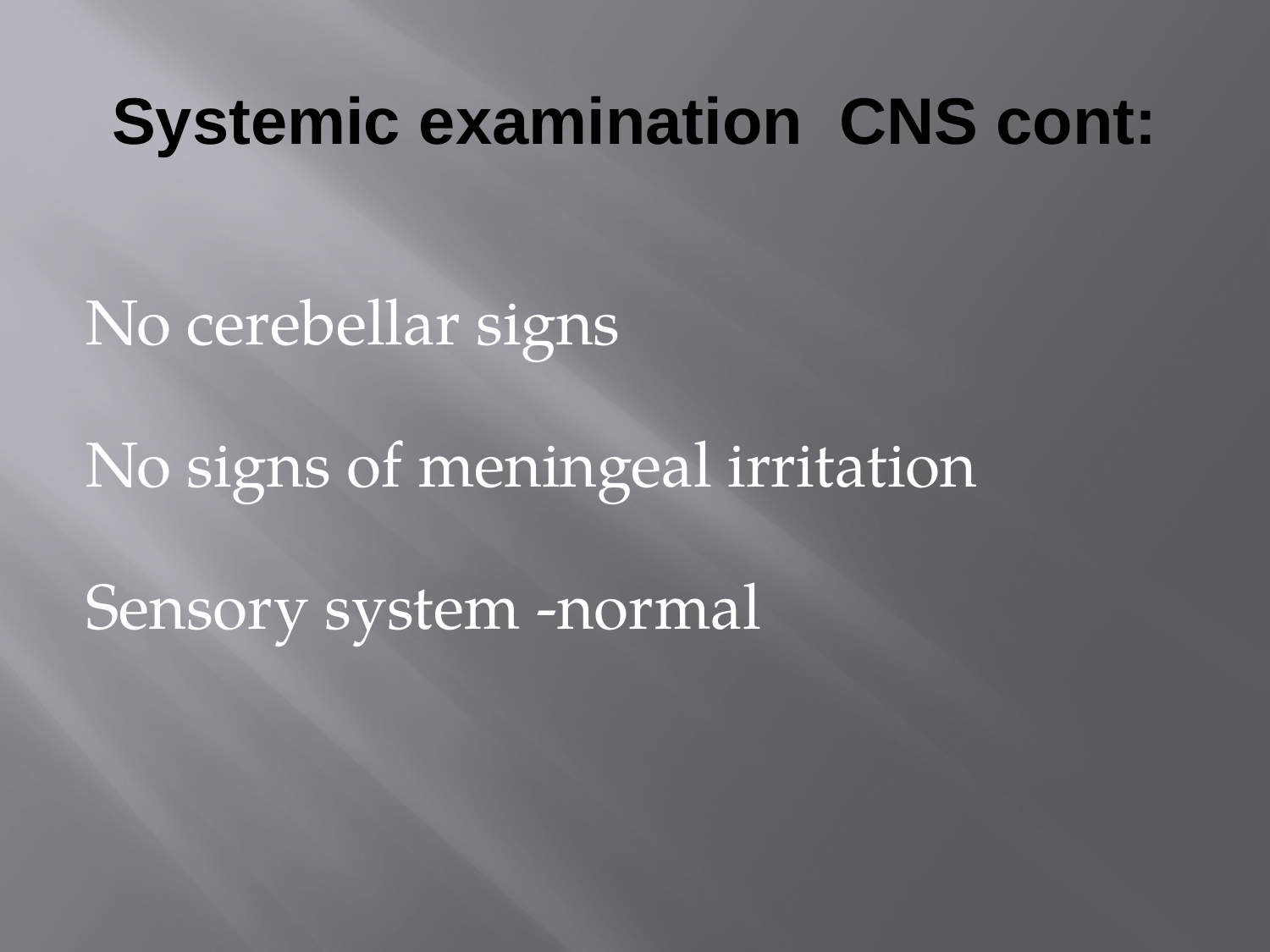

# Systemic examination  CNS cont:
No cerebellar signs
No signs of meningeal irritation
Sensory system -normal